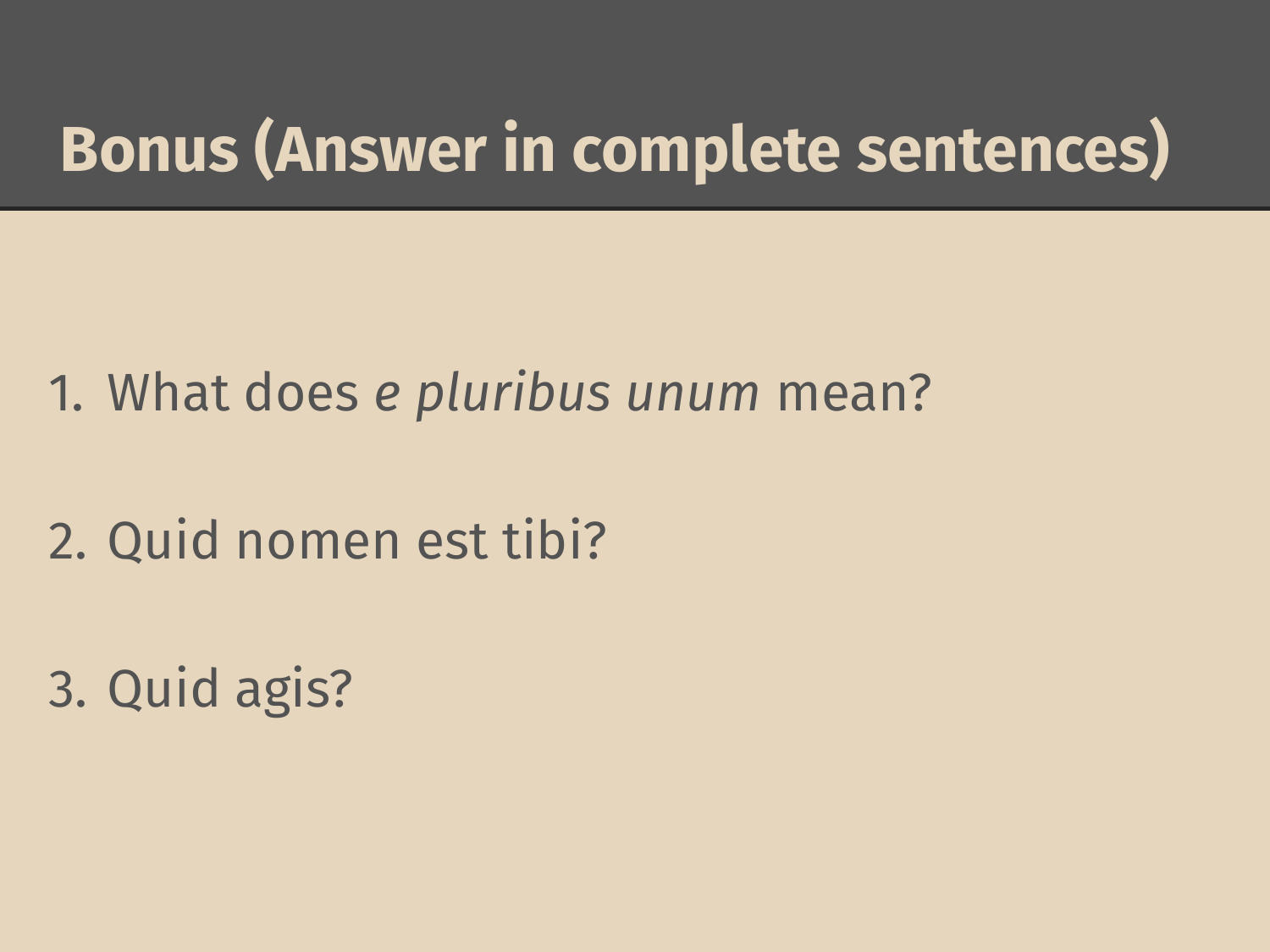

# Bonus (Answer in complete sentences)

What does e pluribus unum mean?

Quid nomen est tibi?

Quid agis?